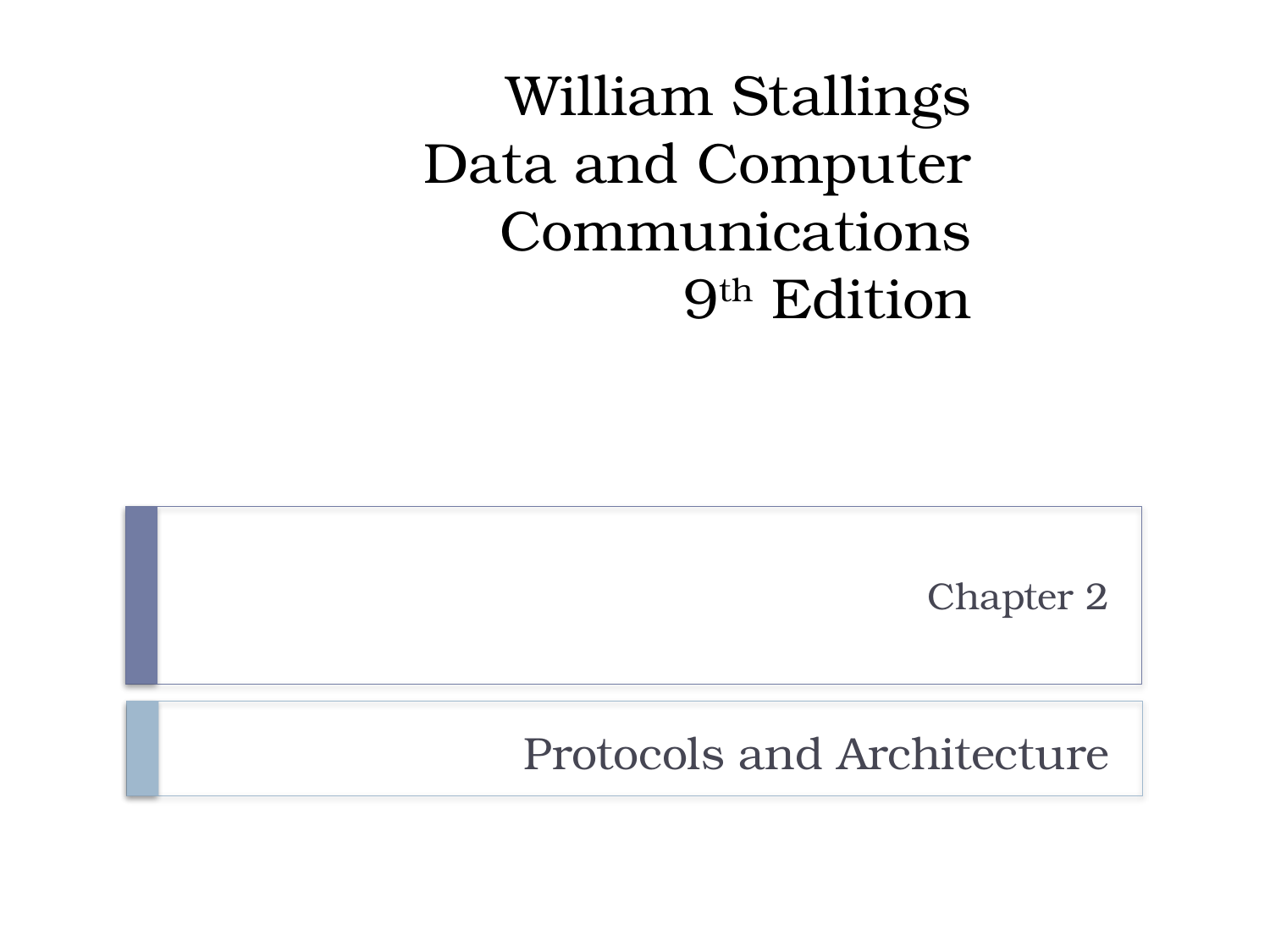

# William Stallings Data and Computer Communications 9th Edition
Chapter 2

Protocols and Architecture